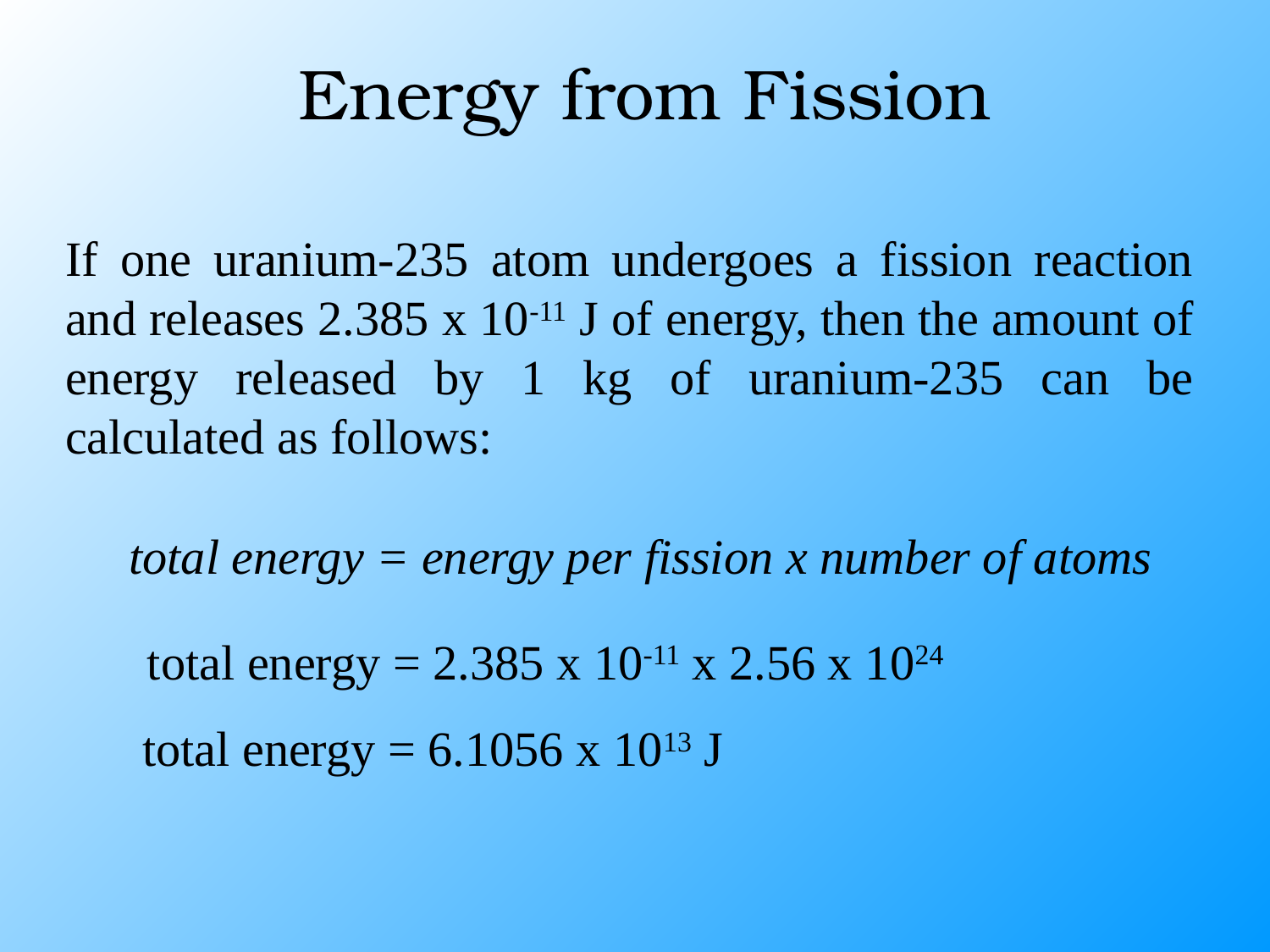

Energy from Fission
If one uranium-235 atom undergoes a fission reaction and releases 2.385 x 10-11 J of energy, then the amount of energy released by 1 kg of uranium-235 can be calculated as follows:
total energy = energy per fission x number of atoms
total energy = 2.385 x 10-11 x 2.56 x 1024
total energy = 6.1056 x 1013 J